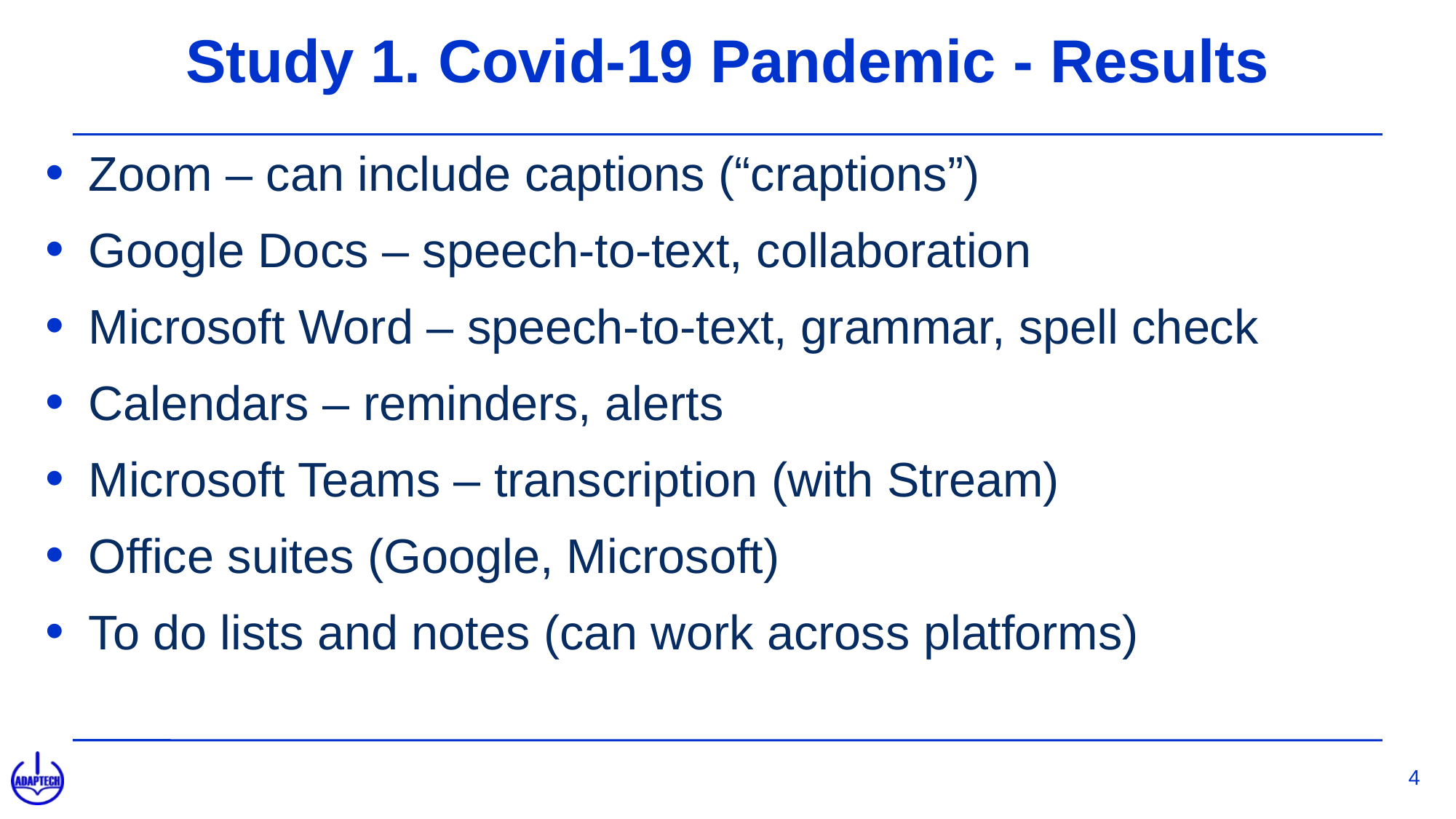

# Study 1. Covid-19 Pandemic - Results
Zoom – can include captions (“craptions”)
Google Docs – speech-to-text, collaboration
Microsoft Word – speech-to-text, grammar, spell check
Calendars – reminders, alerts
Microsoft Teams – transcription (with Stream)
Office suites (Google, Microsoft)
To do lists and notes (can work across platforms)
4